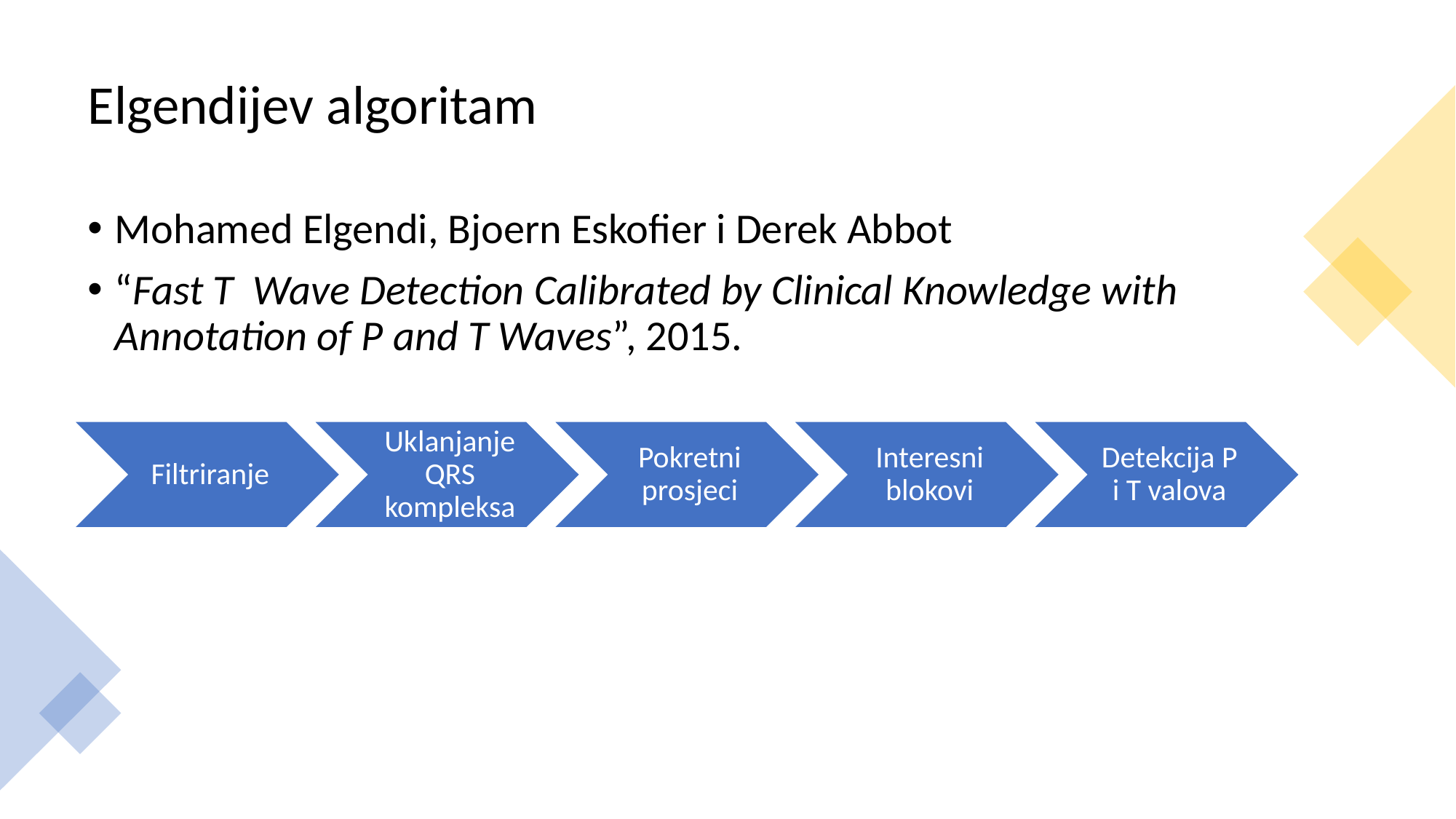

# Elgendijev algoritam

Mohamed Elgendi, Bjoern Eskofier i Derek Abbot
“Fast T  Wave Detection Calibrated by Clinical Knowledge with Annotation of P and T Waves”, 2015.

Filtriranje
Uklanjanje QRS kompleksa
Pokretni prosjeci
Interesni blokovi
Detekcija P i T valova